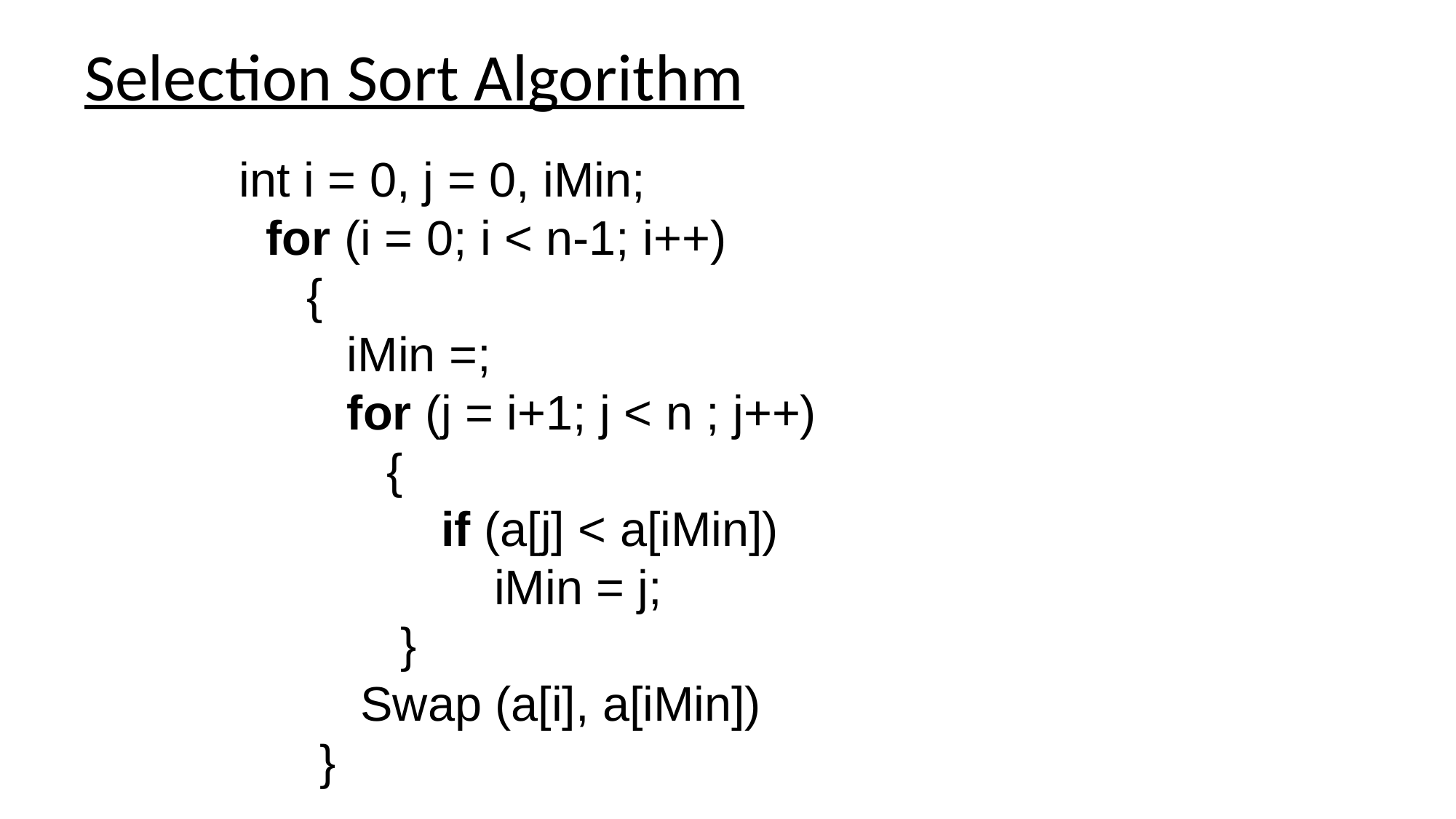

# Selection Sort Algorithm
 int i = 0, j = 0, iMin;
   for (i = 0; i < n-1; i++)  
      {
         iMin =;
         for (j = i+1; j < n ; j++)
            {
                if (a[j] < a[iMin])  
                    iMin = j;
             }
          Swap (a[i], a[iMin])
       }